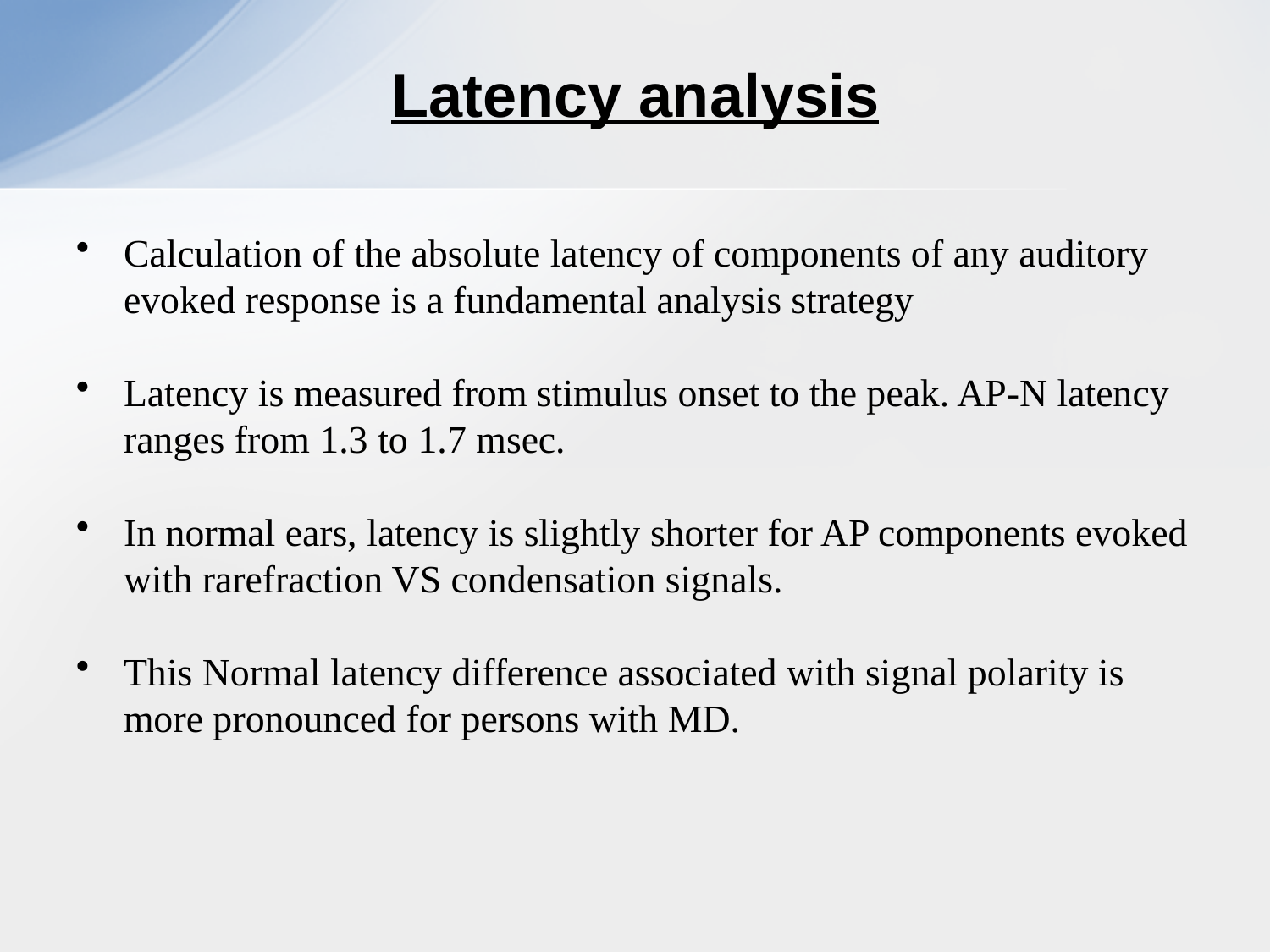

# Latency analysis
Calculation of the absolute latency of components of any auditory evoked response is a fundamental analysis strategy

Latency is measured from stimulus onset to the peak. AP-N latency ranges from 1.3 to 1.7 msec.

In normal ears, latency is slightly shorter for AP components evoked with rarefraction VS condensation signals.

This Normal latency difference associated with signal polarity is more pronounced for persons with MD.